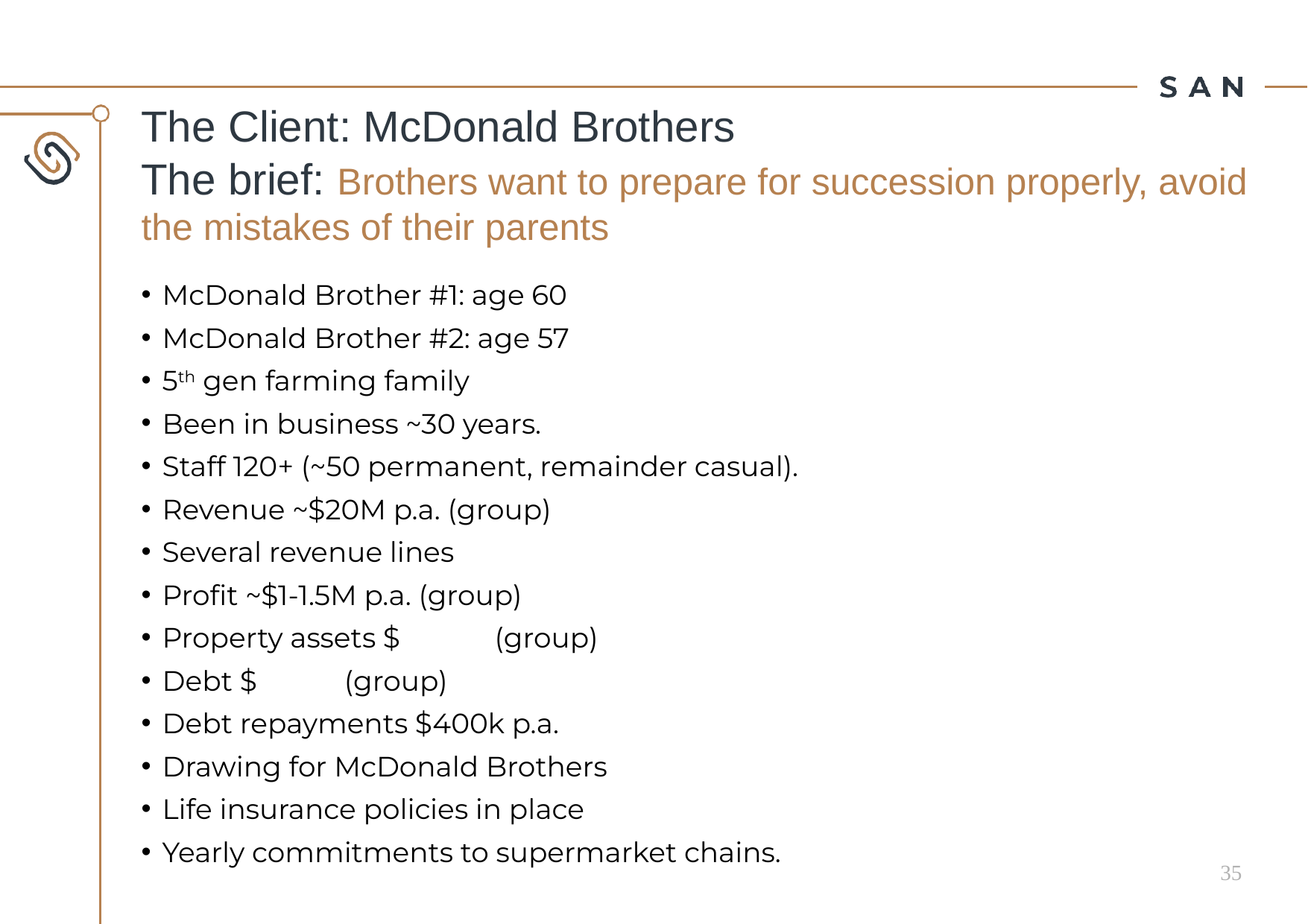

# The Client: McDonald Brothers
The brief: Brothers want to prepare for succession properly, avoid the mistakes of their parents
McDonald Brother #1: age 60
McDonald Brother #2: age 57
5th gen farming family
Been in business ~30 years.
Staff 120+ (~50 permanent, remainder casual).
Revenue ~$20M p.a. (group)
Several revenue lines
Profit ~$1-1.5M p.a. (group)
Property assets $             (group)
Debt $            (group)
Debt repayments $400k p.a.
Drawing for McDonald Brothers
Life insurance policies in place
Yearly commitments to supermarket chains.

35